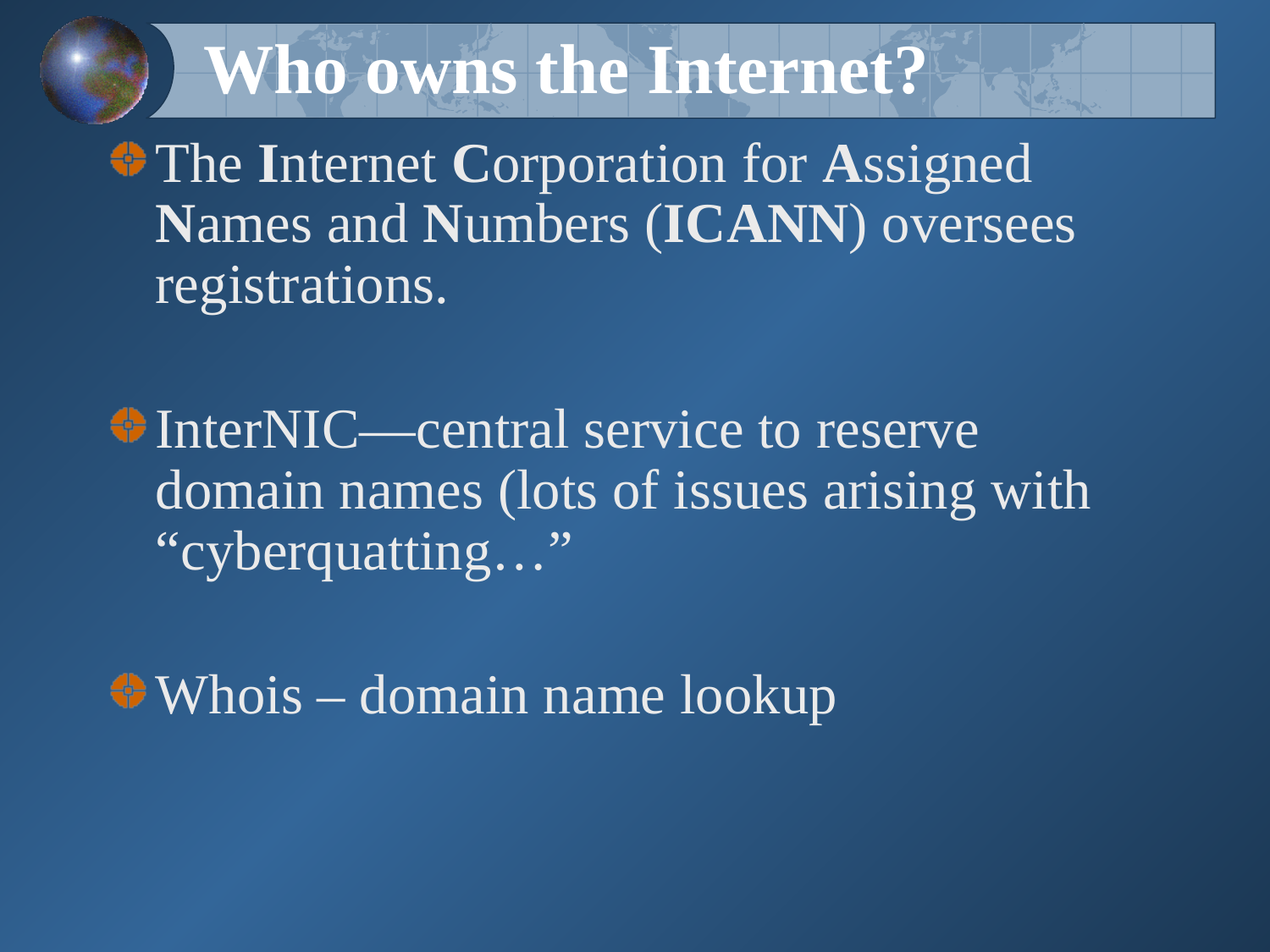

# Who owns the Internet?
The Internet Corporation for Assigned Names and Numbers (ICANN) oversees registrations.

InterNIC—central service to reserve domain names (lots of issues arising with “cyberquatting…”

Whois – domain name lookup